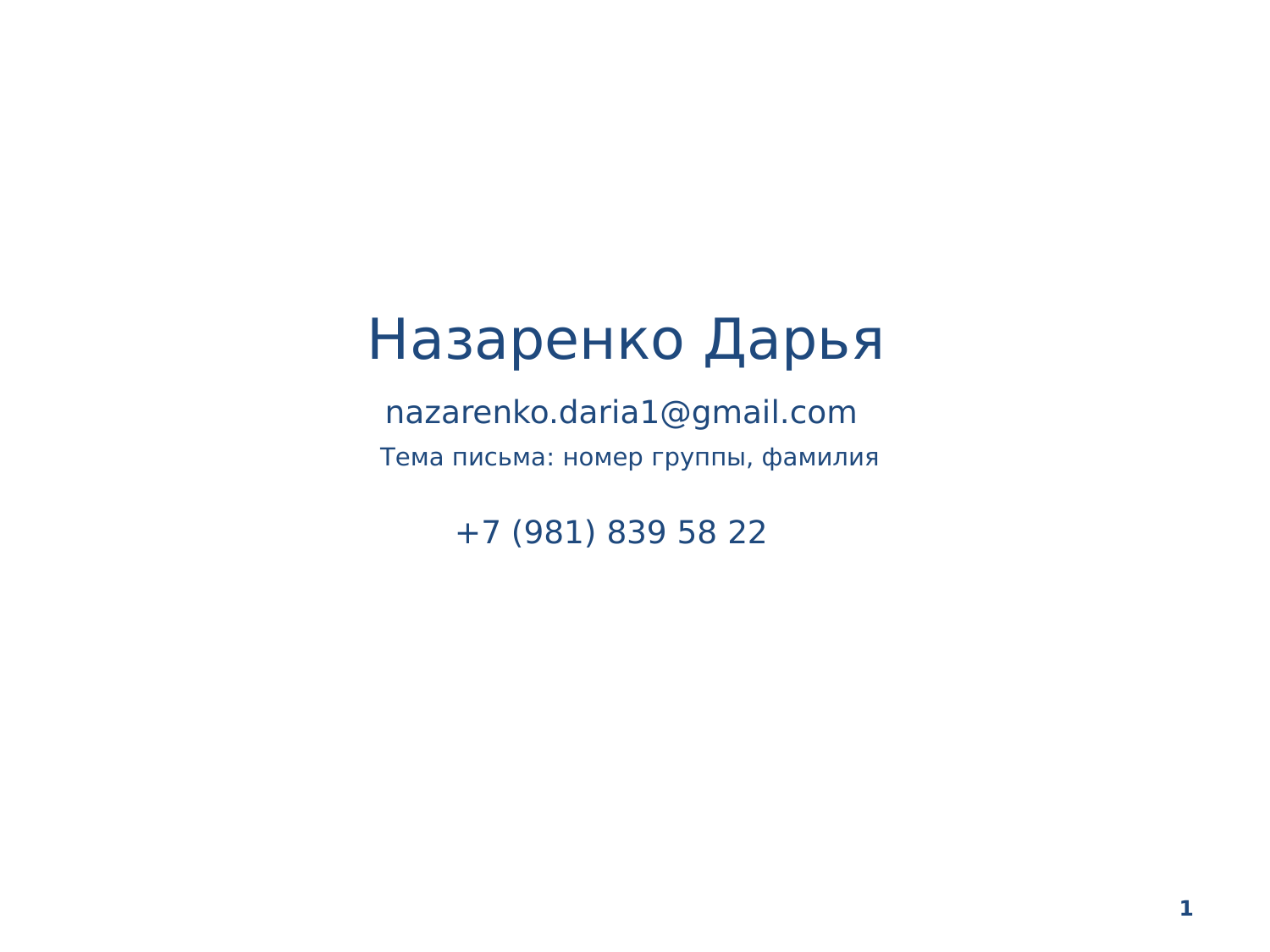

# Назаренко Дарья
nazarenko.daria1@gmail.com
Тема письма: номер группы, фамилия
+7 (981) 839 58 22
1